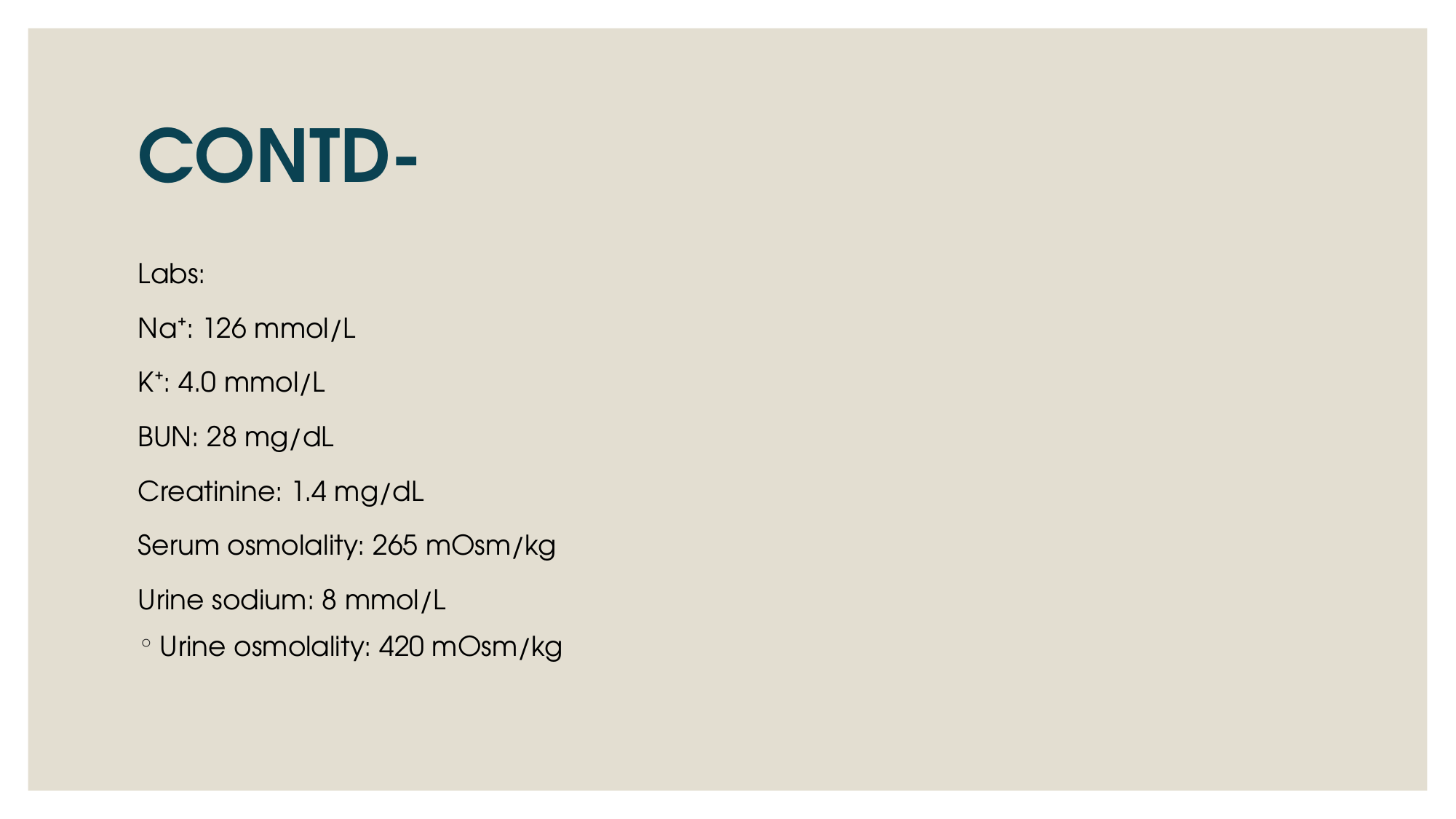

# CONTD-
Labs:
Na⁺: 126 mmol/L
K⁺: 4.0 mmol/L
BUN: 28 mg/dL
Creatinine: 1.4 mg/dL
Serum osmolality: 265 mOsm/kg
Urine sodium: 8 mmol/L
Urine osmolality: 420 mOsm/kg